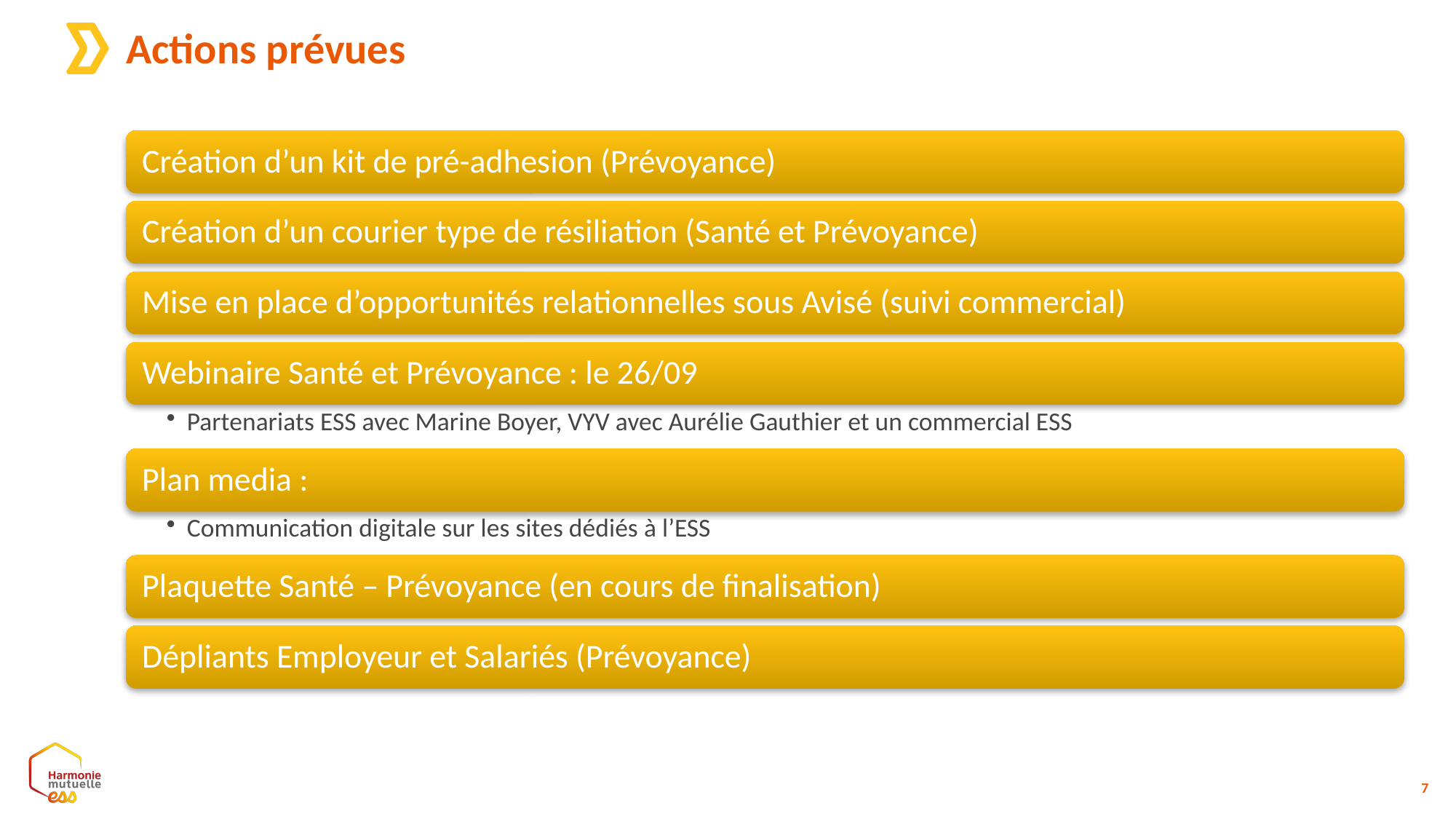

# Actions prévues
Création d’un kit de pré-adhesion (Prévoyance)
Création d’un courier type de résiliation (Santé et Prévoyance)
Mise en place d’opportunités relationnelles sous Avisé (suivi commercial)
Webinaire Santé et Prévoyance : le 26/09
Partenariats ESS avec Marine Boyer, VYV avec Aurélie Gauthier et un commercial ESS
Plan media :
Communication digitale sur les sites dédiés à l’ESS
Plaquette Santé – Prévoyance (en cours de finalisation)
Dépliants Employeur et Salariés (Prévoyance)
7